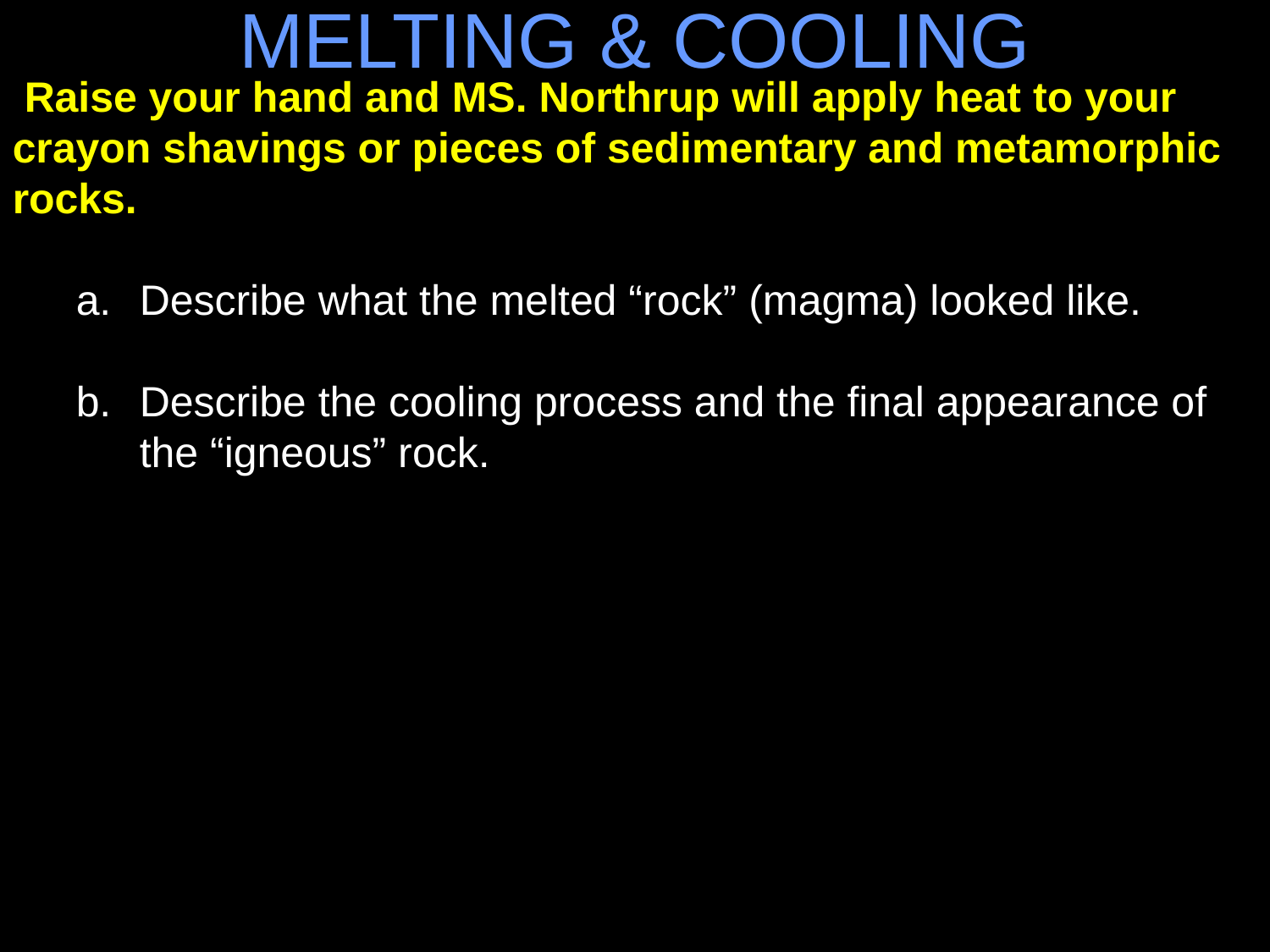

MELTING & COOLING
 Raise your hand and MS. Northrup will apply heat to your crayon shavings or pieces of sedimentary and metamorphic rocks.

Describe what the melted “rock” (magma) looked like.

Describe the cooling process and the final appearance of the “igneous” rock.